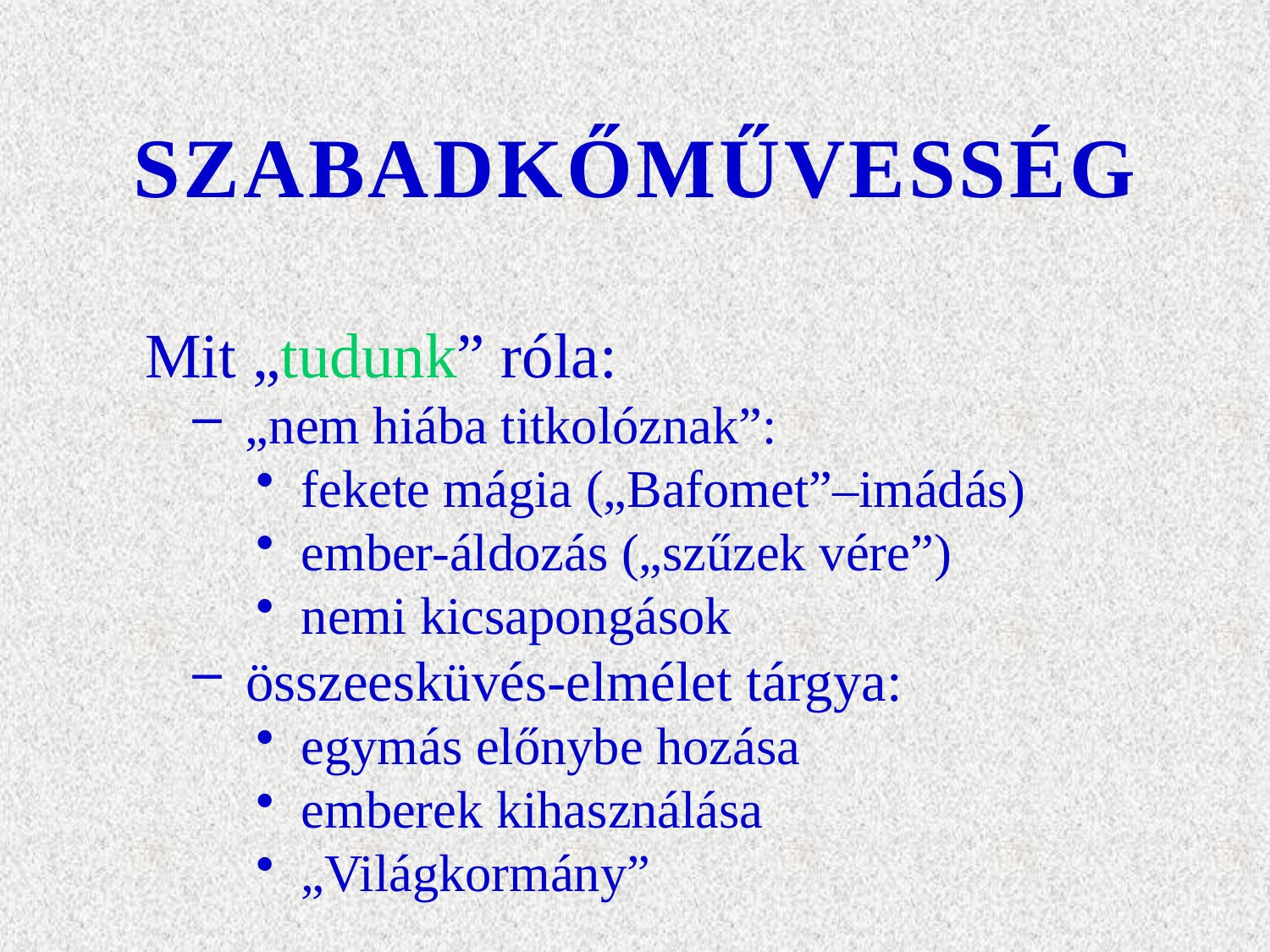

# SZABADKŐMŰVESSÉG
 Mit „tudunk” róla:
 „nem hiába titkolóznak”:
 fekete mágia („Bafomet”–imádás)
 ember-áldozás („szűzek vére”)
 nemi kicsapongások
 összeesküvés-elmélet tárgya:
 egymás előnybe hozása
 emberek kihasználása
 „Világkormány”